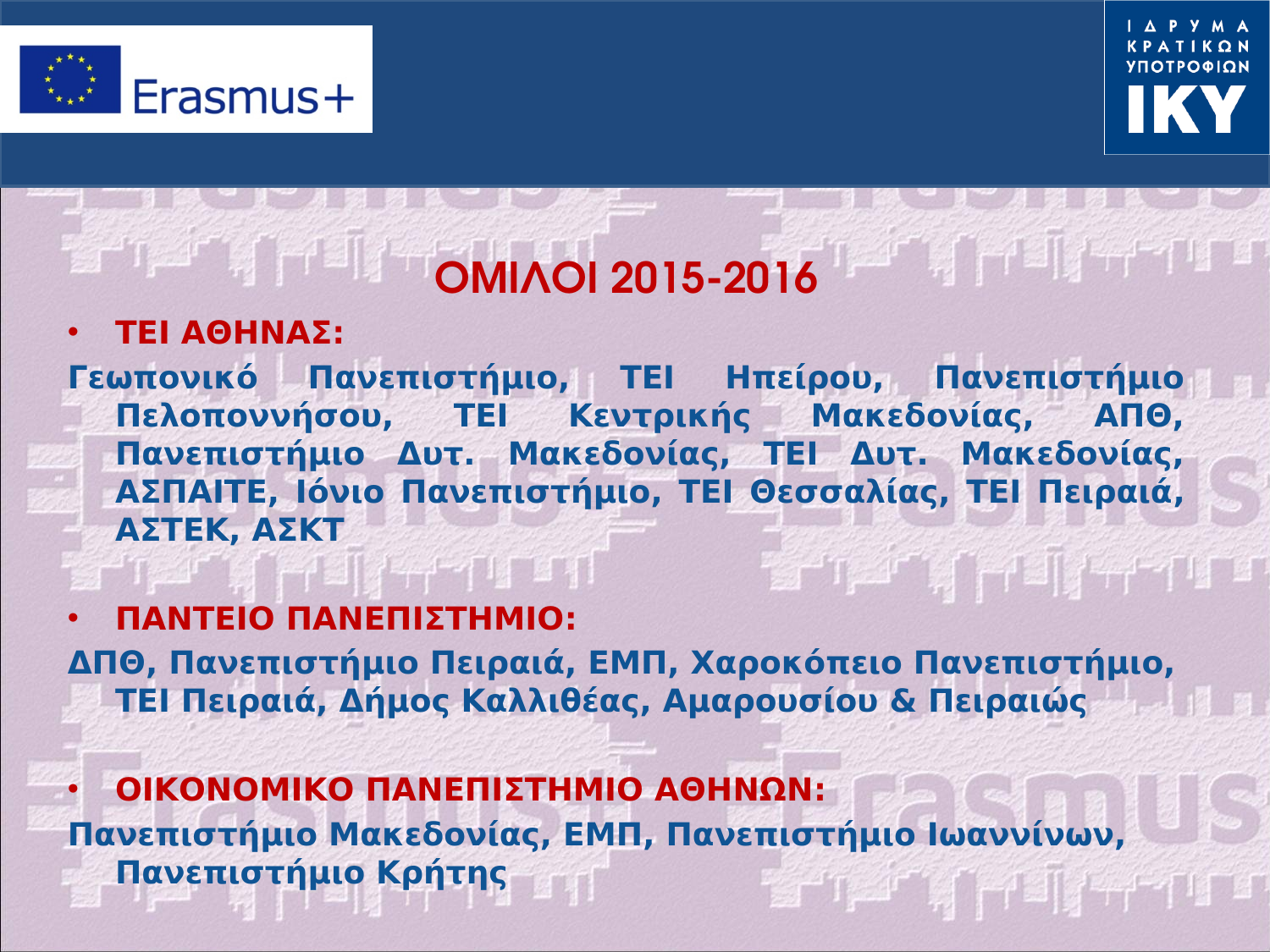

# OΜΙΛΟΙ 2015-2016
ΤΕΙ ΑΘΗΝΑΣ:
Γεωπονικό Πανεπιστήμιο, ΤΕΙ Ηπείρου, Πανεπιστήμιο Πελοποννήσου, ΤΕΙ Κεντρικής Μακεδονίας, ΑΠΘ, Πανεπιστήμιο Δυτ. Μακεδονίας, ΤΕΙ Δυτ. Μακεδονίας, ΑΣΠΑΙΤΕ, Ιόνιο Πανεπιστήμιο, ΤΕΙ Θεσσαλίας, ΤΕΙ Πειραιά, ΑΣΤΕΚ, ΑΣΚΤ

ΠΑΝΤΕΙΟ ΠΑΝΕΠΙΣΤΗΜΙΟ:
ΔΠΘ, Πανεπιστήμιο Πειραιά, ΕΜΠ, Χαροκόπειο Πανεπιστήμιο, ΤΕΙ Πειραιά, Δήμος Καλλιθέας, Αμαρουσίου & Πειραιώς

ΟΙΚΟΝΟΜΙΚΟ ΠΑΝΕΠΙΣΤΗΜΙΟ ΑΘΗΝΩΝ:
Πανεπιστήμιο Μακεδονίας, ΕΜΠ, Πανεπιστήμιο Ιωαννίνων, Πανεπιστήμιο Κρήτης